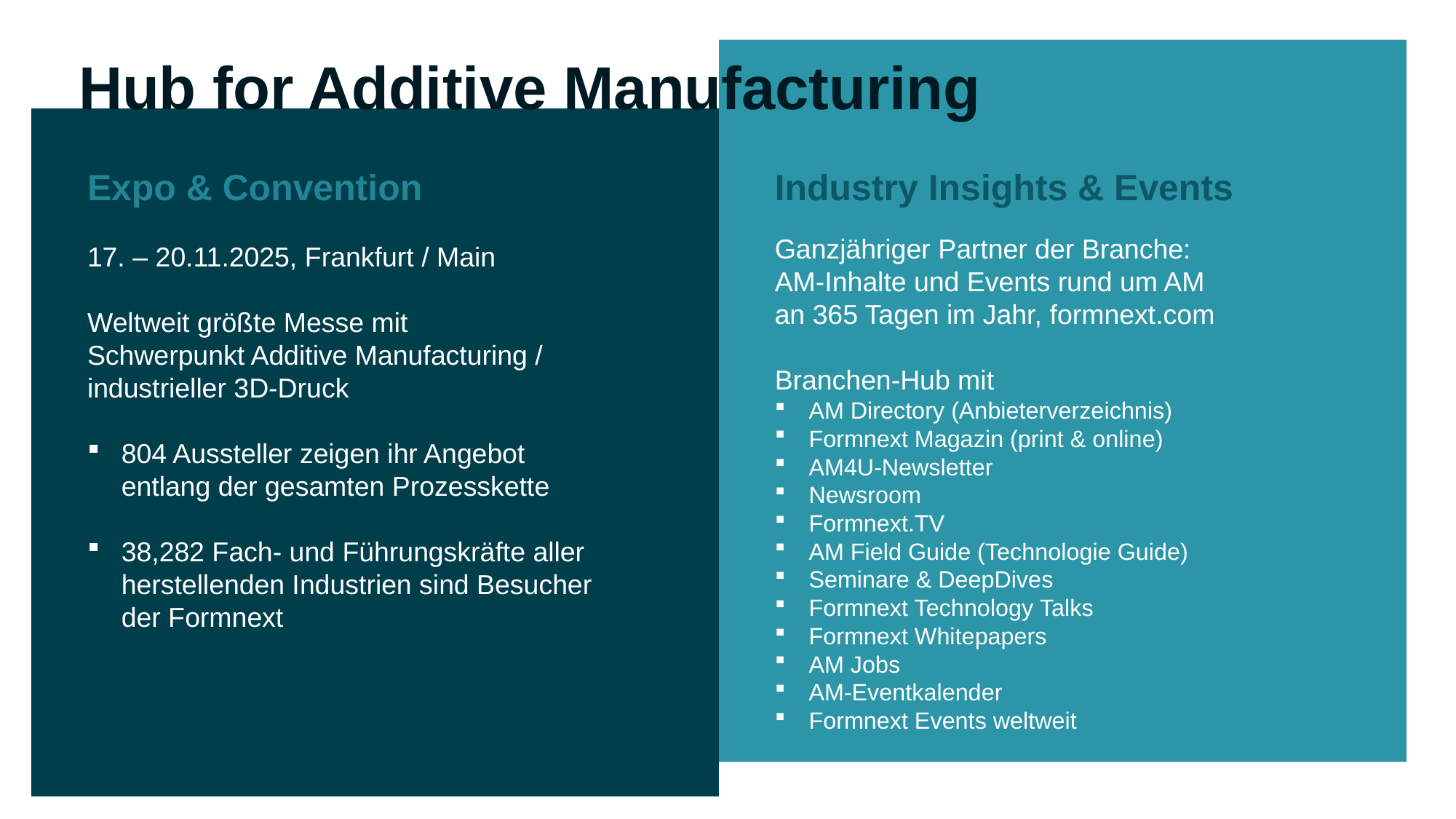

Hub for Additive Manufacturing

Ganzjähriger Partner der Branche:
AM-Inhalte und Events rund um AM
an 365 Tagen im Jahr, formnext.com

Branchen-Hub mit
AM Directory (Anbieterverzeichnis)
Formnext Magazin (print & online)
AM4U-Newsletter
Newsroom
Formnext.TV
AM Field Guide (Technologie Guide)
Seminare & DeepDives
Formnext Technology Talks
Formnext Whitepapers
AM Jobs
AM-Eventkalender
Formnext Events weltweit

17. – 20.11.2025, Frankfurt / Main

Weltweit größte Messe mit
Schwerpunkt Additive Manufacturing / industrieller 3D-Druck

804 Aussteller zeigen ihr Angebot     entlang der gesamten Prozesskette

38,282 Fach- und Führungskräfte aller herstellenden Industrien sind Besucher   der Formnext

Industry Insights & Events
Expo & Convention
2